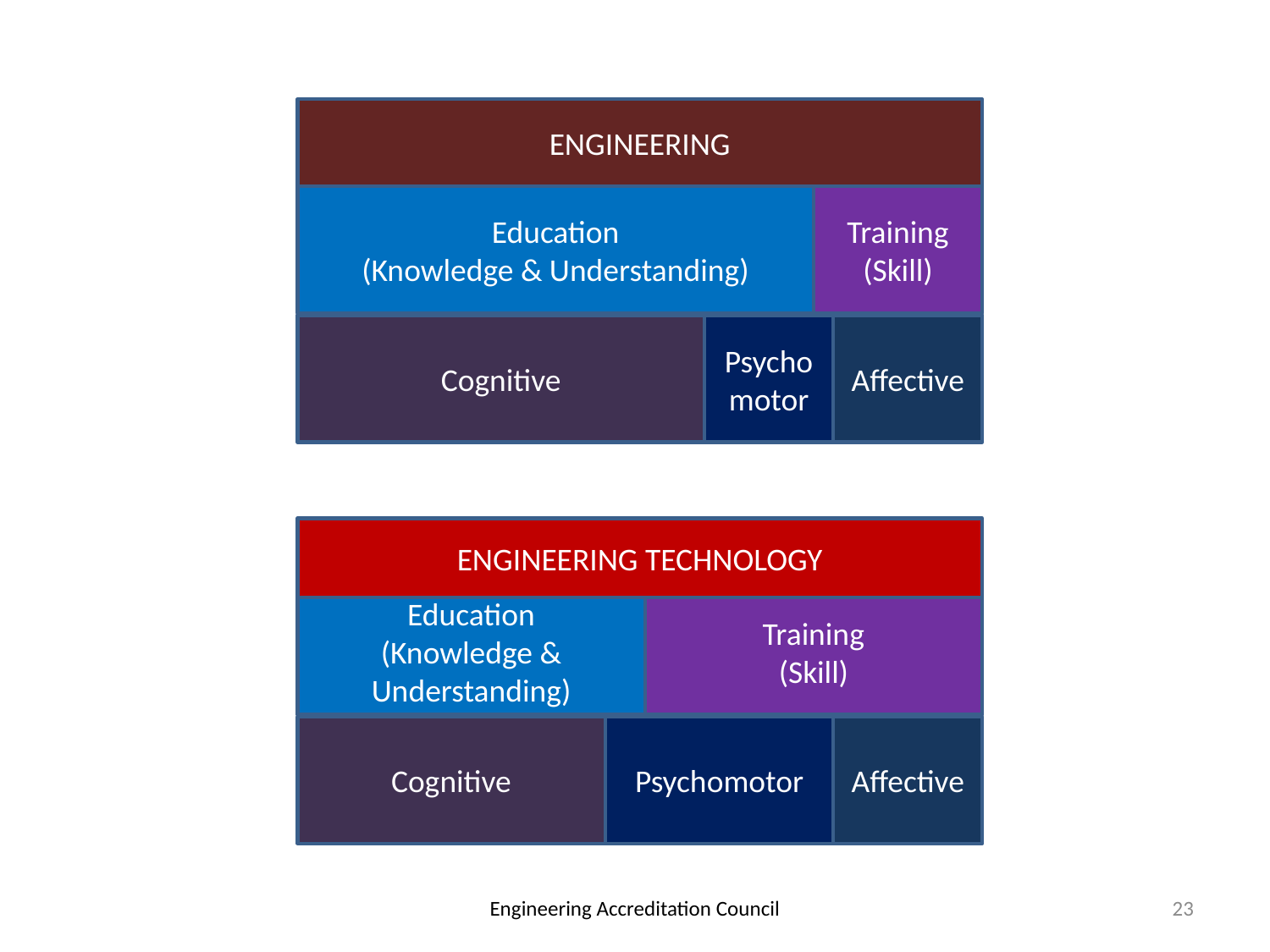

ENGINEERING
Education
(Knowledge & Understanding)
Training
(Skill)
Cognitive
Psychomotor
Affective
ENGINEERING TECHNOLOGY
Education
(Knowledge &
Understanding)
Training
(Skill)
Cognitive
Psychomotor
Affective
Engineering Accreditation Council
23